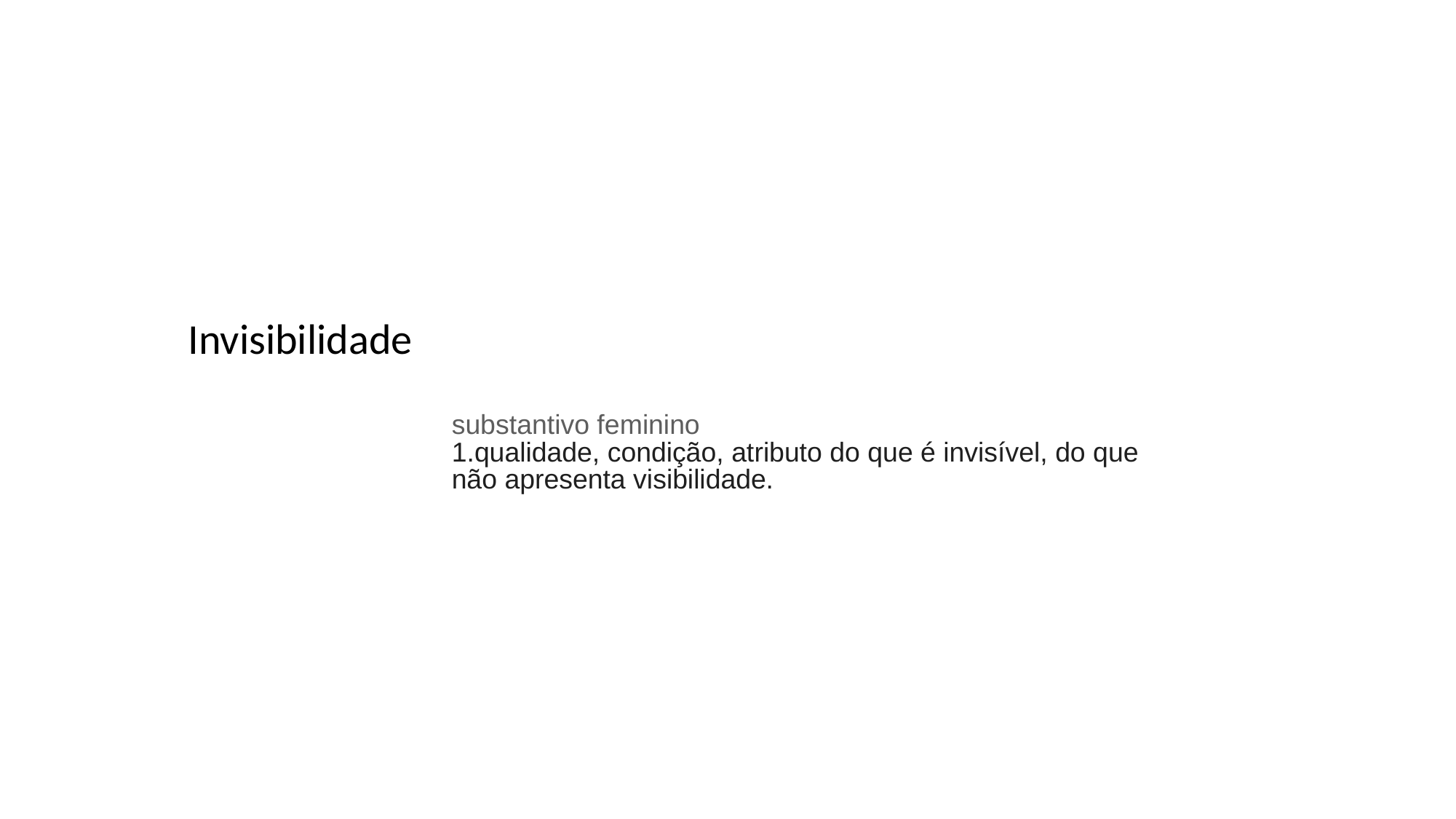

Invisibilidade
substantivo feminino
qualidade, condição, atributo do que é invisível, do que não apresenta visibilidade.